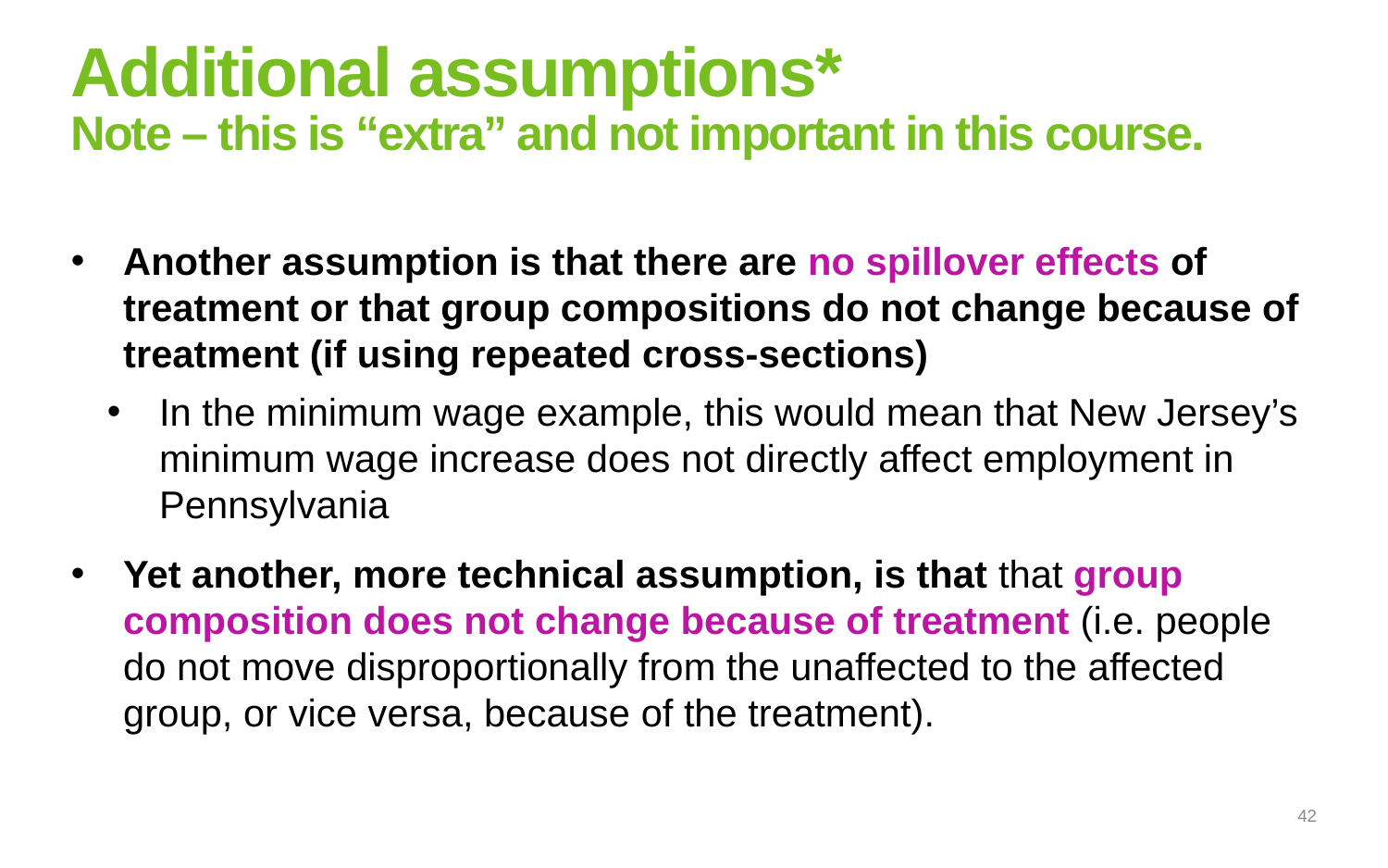

# Additional assumptions* Note – this is “extra” and not important in this course.
Another assumption is that there are no spillover effects of treatment or that group compositions do not change because of treatment (if using repeated cross-sections)
In the minimum wage example, this would mean that New Jersey’s minimum wage increase does not directly affect employment in Pennsylvania
Yet another, more technical assumption, is that that group composition does not change because of treatment (i.e. people do not move disproportionally from the unaffected to the affected group, or vice versa, because of the treatment).

42